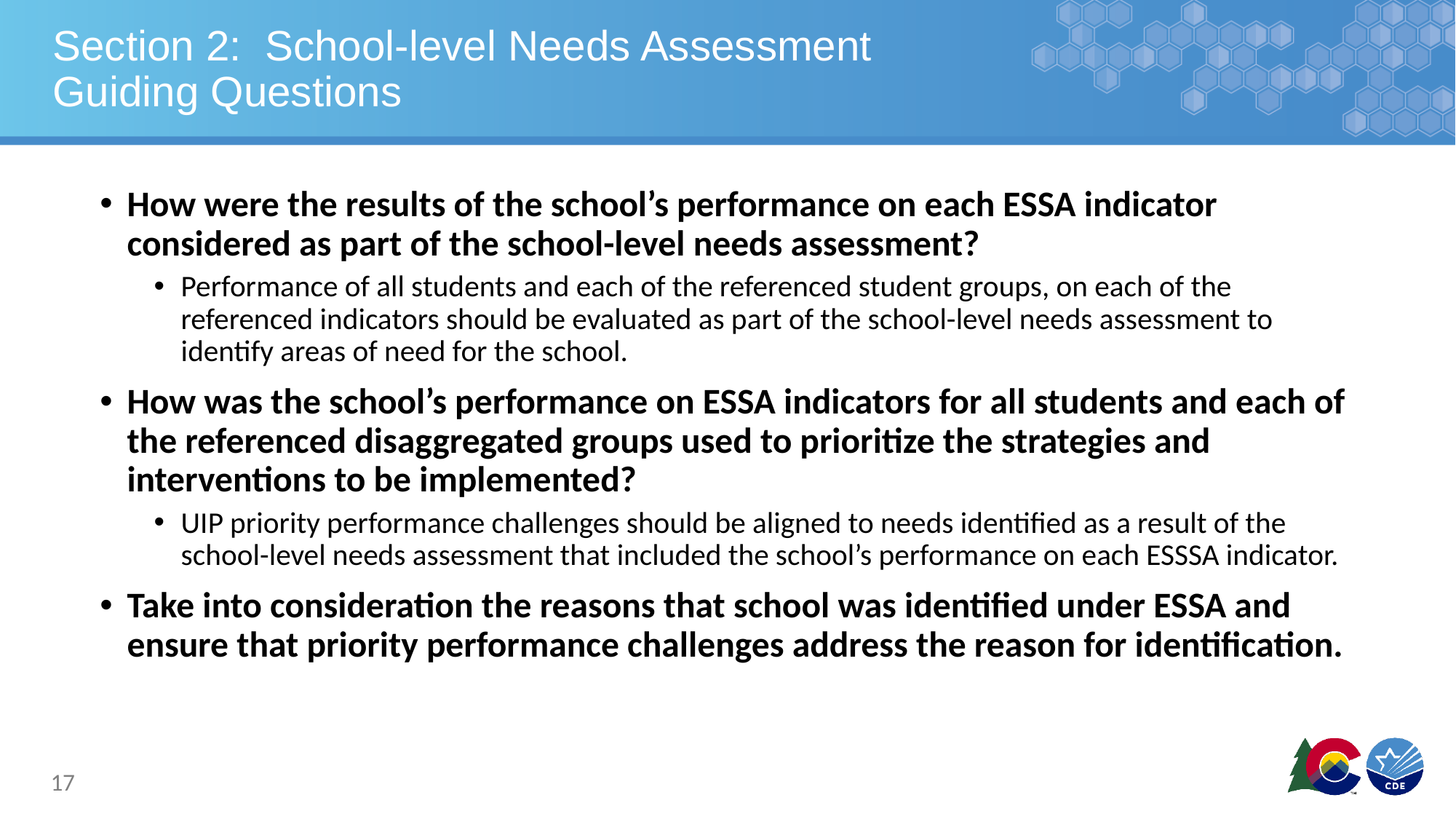

# Section 2:  School-level Needs Assessment Guiding Questions
How were the results of the school’s performance on each ESSA indicator considered as part of the school-level needs assessment?
Performance of all students and each of the referenced student groups, on each of the referenced indicators should be evaluated as part of the school-level needs assessment to identify areas of need for the school.
How was the school’s performance on ESSA indicators for all students and each of the referenced disaggregated groups used to prioritize the strategies and interventions to be implemented?
UIP priority performance challenges should be aligned to needs identified as a result of the school-level needs assessment that included the school’s performance on each ESSSA indicator.
Take into consideration the reasons that school was identified under ESSA and ensure that priority performance challenges address the reason for identification.

17